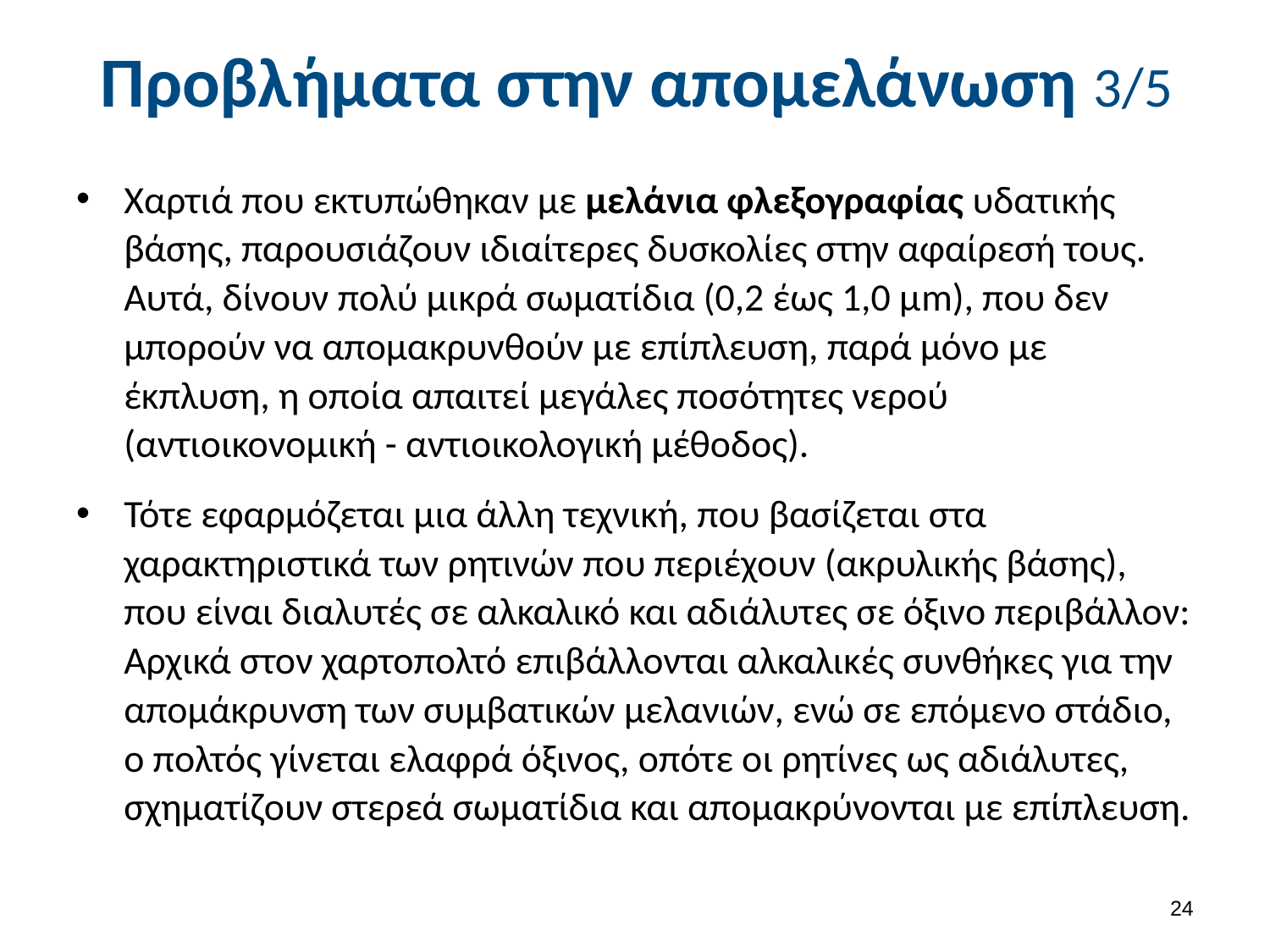

# Προβλήματα στην απομελάνωση 3/5
Χαρτιά που εκτυπώθηκαν με μελάνια φλεξογραφίας υδατικής βάσης, παρουσιάζουν ιδιαίτερες δυσκολίες στην αφαίρεσή τους. Αυτά, δίνουν πολύ μικρά σωματίδια (0,2 έως 1,0 μm), που δεν μπορούν να απομακρυνθούν με επίπλευση, παρά μόνο με έκπλυση, η οποία απαιτεί μεγάλες ποσότητες νερού (αντιοικονομική - αντιοικολογική μέθοδος).
Τότε εφαρμόζεται μια άλλη τεχνική, που βασίζεται στα χαρακτηριστικά των ρητινών που περιέχουν (ακρυλικής βάσης), που είναι διαλυτές σε αλκαλικό και αδιάλυτες σε όξινο περιβάλλον: Αρχικά στον χαρτοπολτό επιβάλλονται αλκαλικές συνθήκες για την απομάκρυνση των συμβατικών μελανιών, ενώ σε επόμενο στάδιο, ο πολτός γίνεται ελαφρά όξινος, οπότε οι ρητίνες ως αδιάλυτες, σχηματίζουν στερεά σωματίδια και απομακρύνονται με επίπλευση.
24